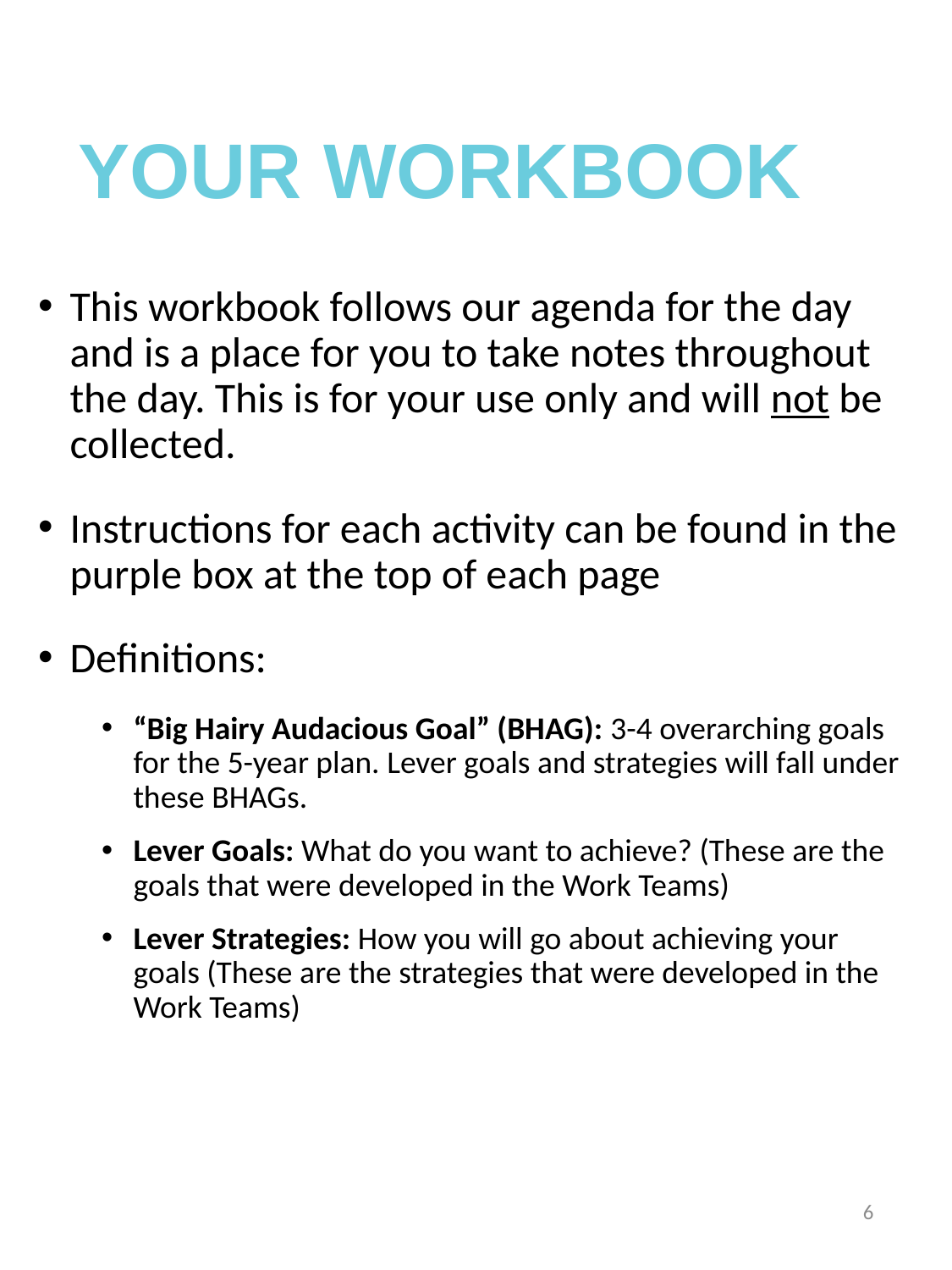

# YOUR WORKBOOK
This workbook follows our agenda for the day and is a place for you to take notes throughout the day. This is for your use only and will not be collected.
Instructions for each activity can be found in the purple box at the top of each page
Definitions:
“Big Hairy Audacious Goal” (BHAG): 3-4 overarching goals for the 5-year plan. Lever goals and strategies will fall under these BHAGs.
Lever Goals: What do you want to achieve? (These are the goals that were developed in the Work Teams)
Lever Strategies: How you will go about achieving your goals (These are the strategies that were developed in the Work Teams)
6